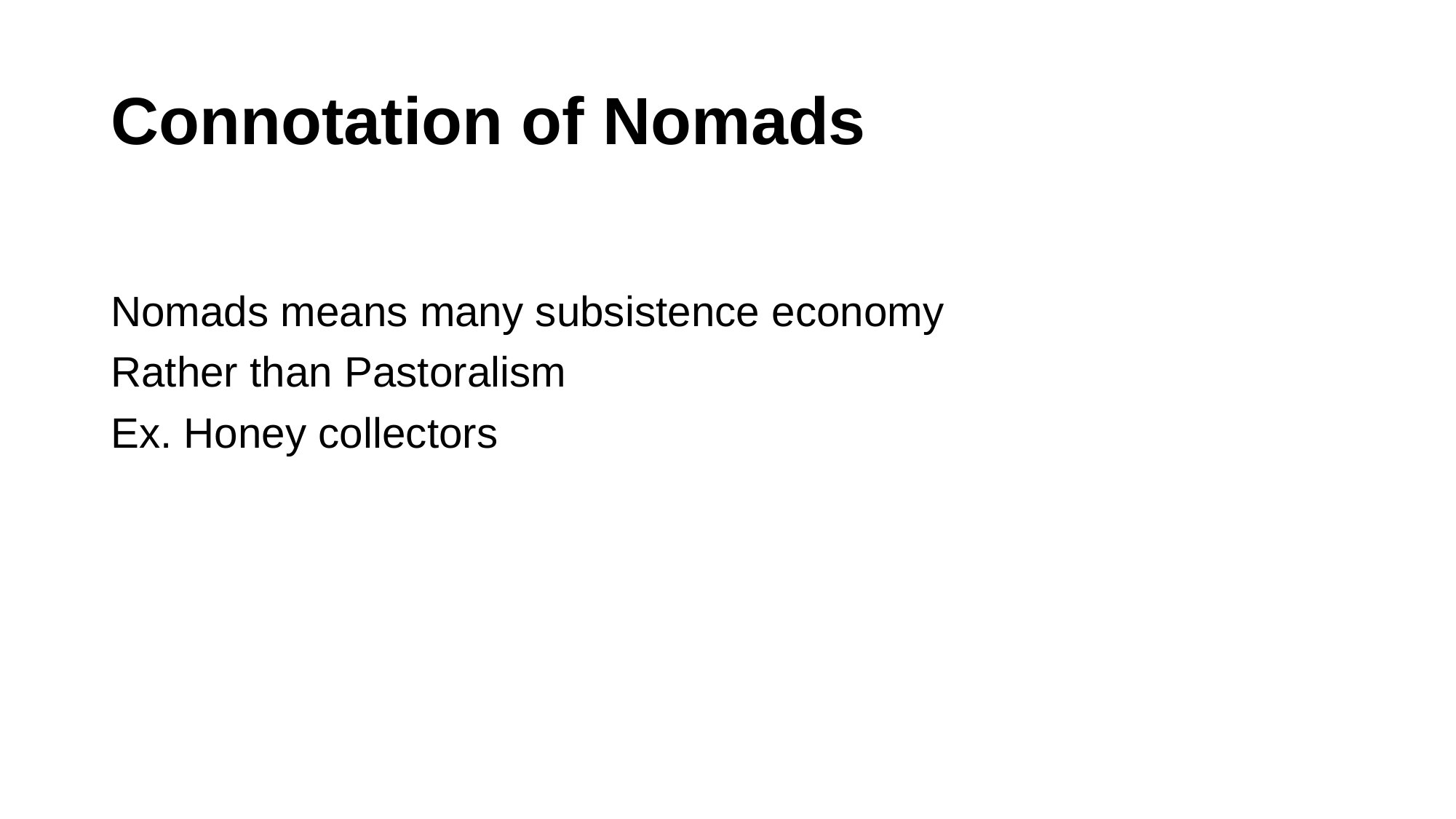

# Connotation of Nomads

Nomads means many subsistence economy
Rather than Pastoralism
Ex. Honey collectors